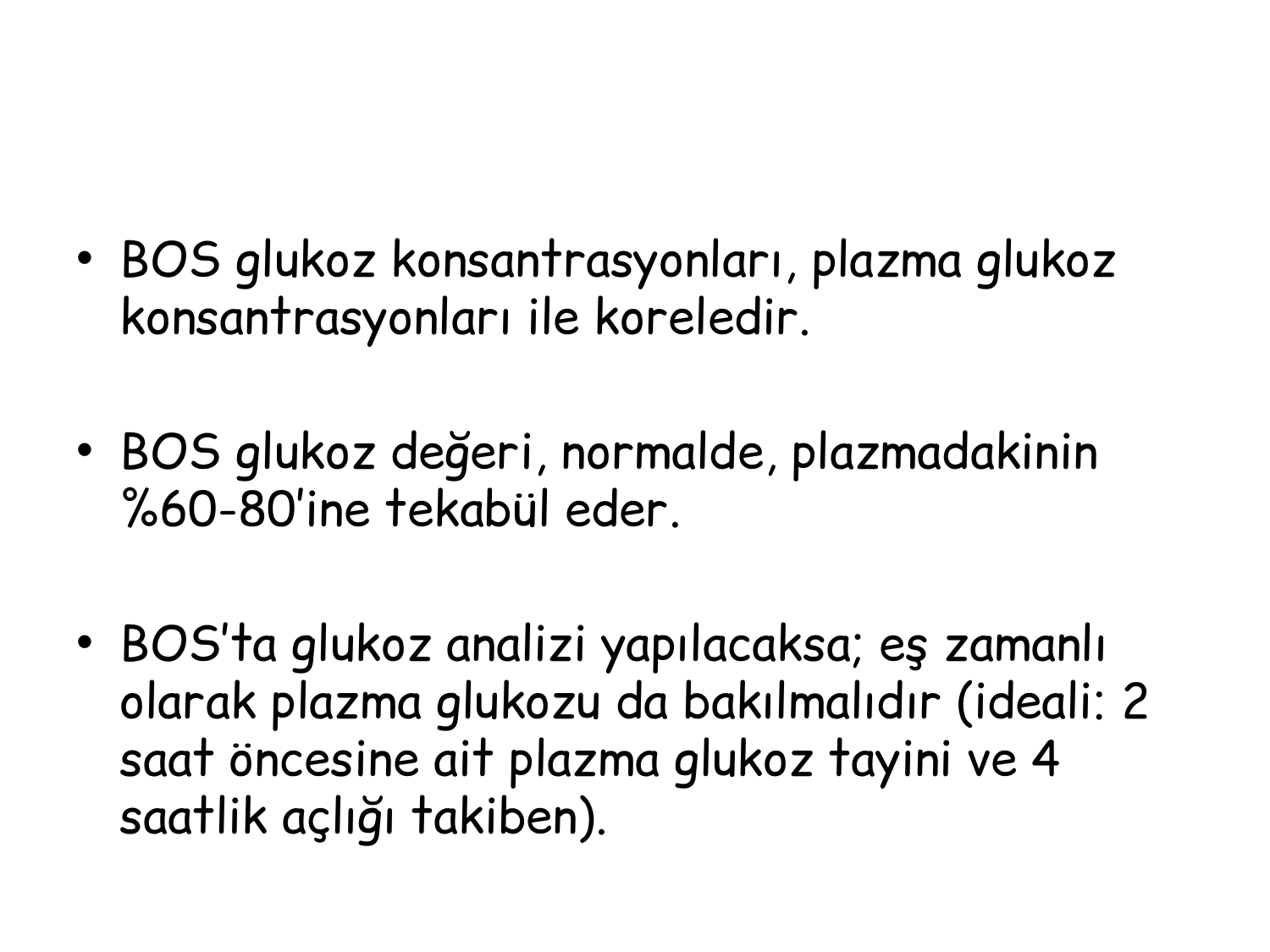

#
BOS glukoz konsantrasyonları, plazma glukoz konsantrasyonları ile koreledir.

BOS glukoz değeri, normalde, plazmadakinin %60-80’ine tekabül eder.

BOS’ta glukoz analizi yapılacaksa; eş zamanlı olarak plazma glukozu da bakılmalıdır (ideali: 2 saat öncesine ait plazma glukoz tayini ve 4 saatlik açlığı takiben).